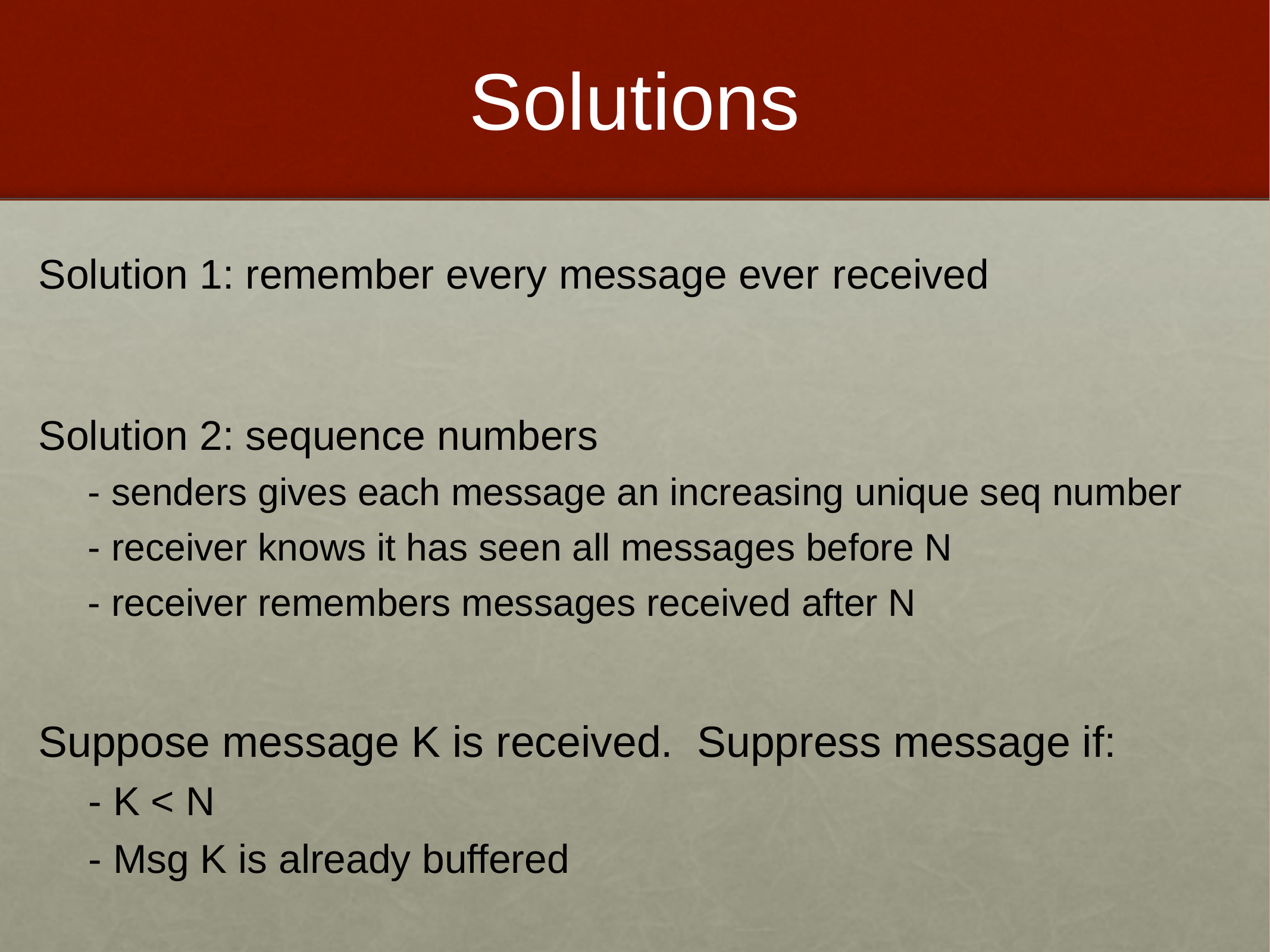

# Solutions
Solution 1: remember every message ever received

Solution 2: sequence numbers
 - senders gives each message an increasing unique seq number
 - receiver knows it has seen all messages before N
 - receiver remembers messages received after N

Suppose message K is received.  Suppress message if:
 - K < N
 - Msg K is already buffered